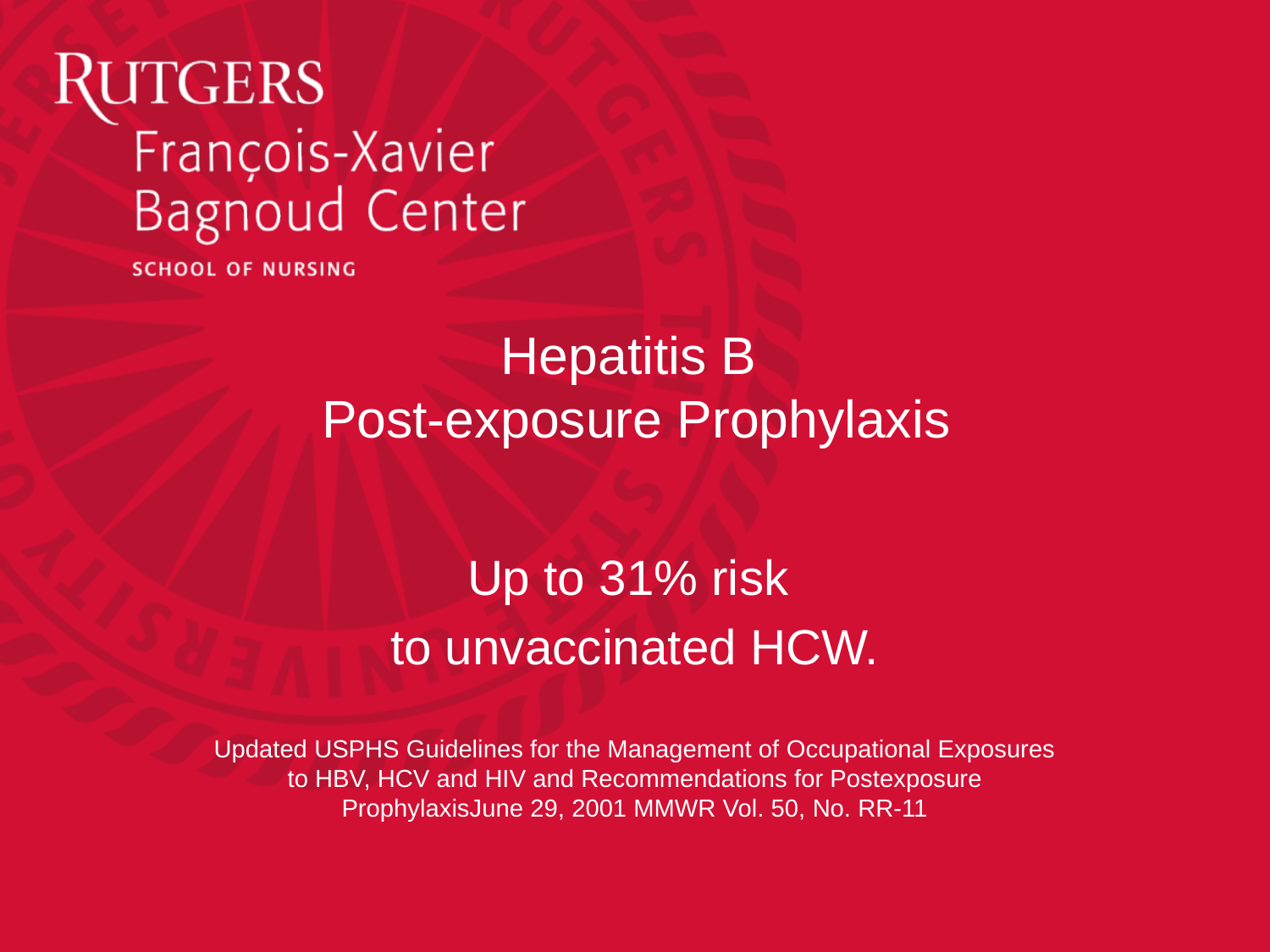

# Hepatitis B Post-exposure Prophylaxis
Up to 31% risk
to unvaccinated HCW.

Updated USPHS Guidelines for the Management of Occupational Exposures to HBV, HCV and HIV and Recommendations for Postexposure ProphylaxisJune 29, 2001 MMWR Vol. 50, No. RR-11